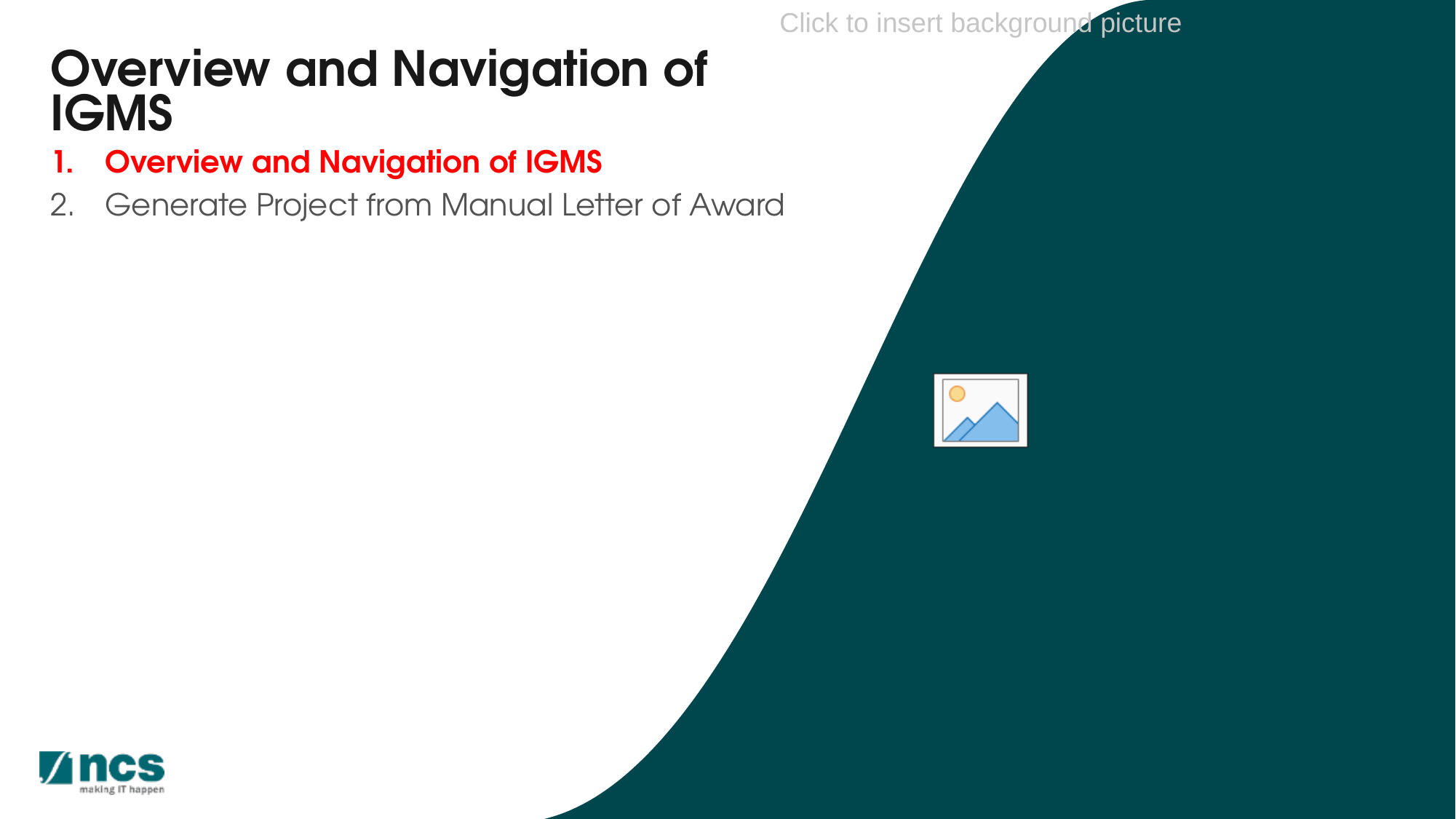

Overview and Navigation of IGMS
Overview and Navigation of IGMS
Generate Project from Manual Letter of Award